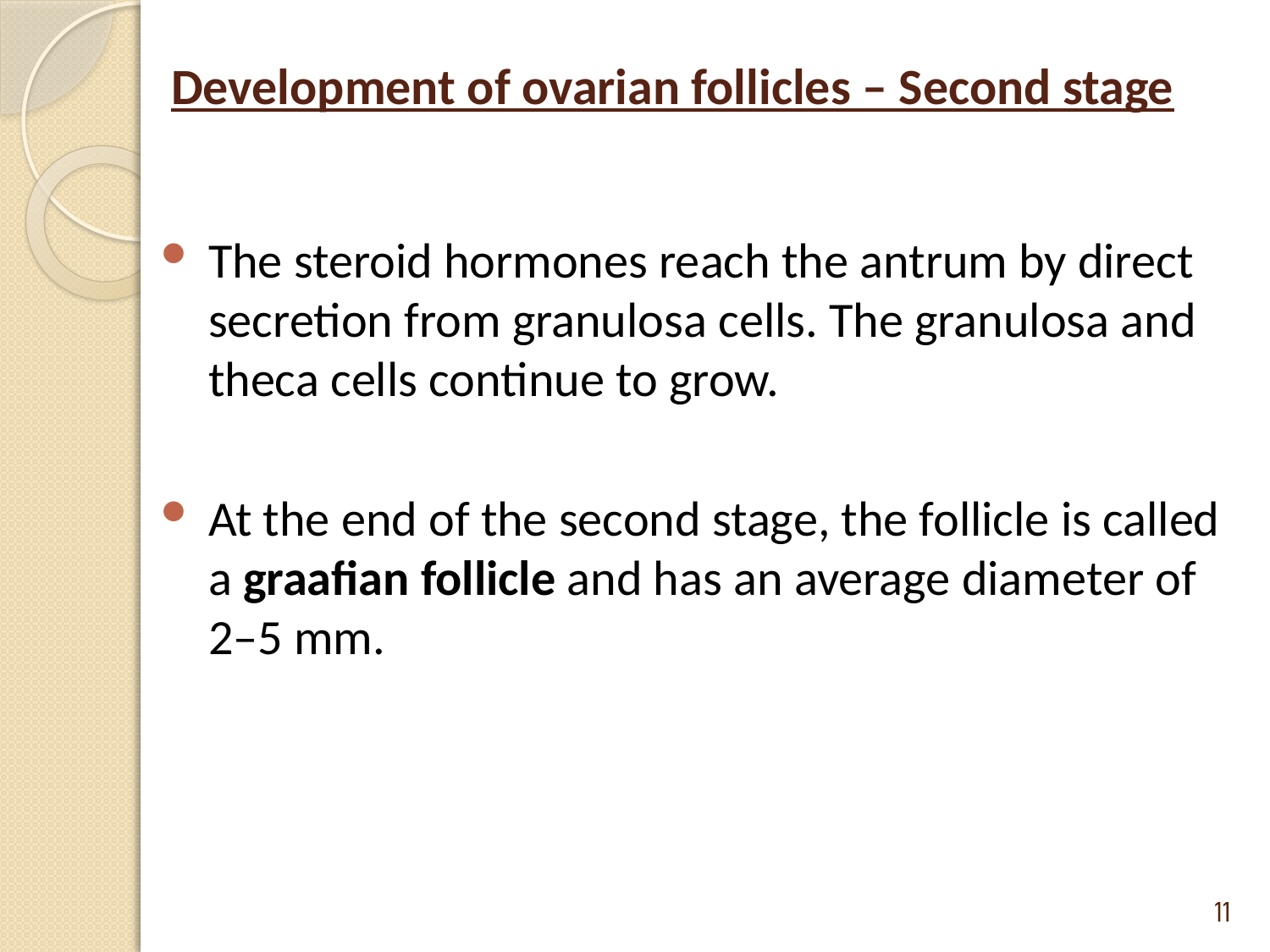

# Development of ovarian follicles – Second stage
The steroid hormones reach the antrum by direct secretion from granulosa cells. The granulosa and theca cells continue to grow.

At the end of the second stage, the follicle is called a graafian follicle and has an average diameter of 2–5 mm.
11